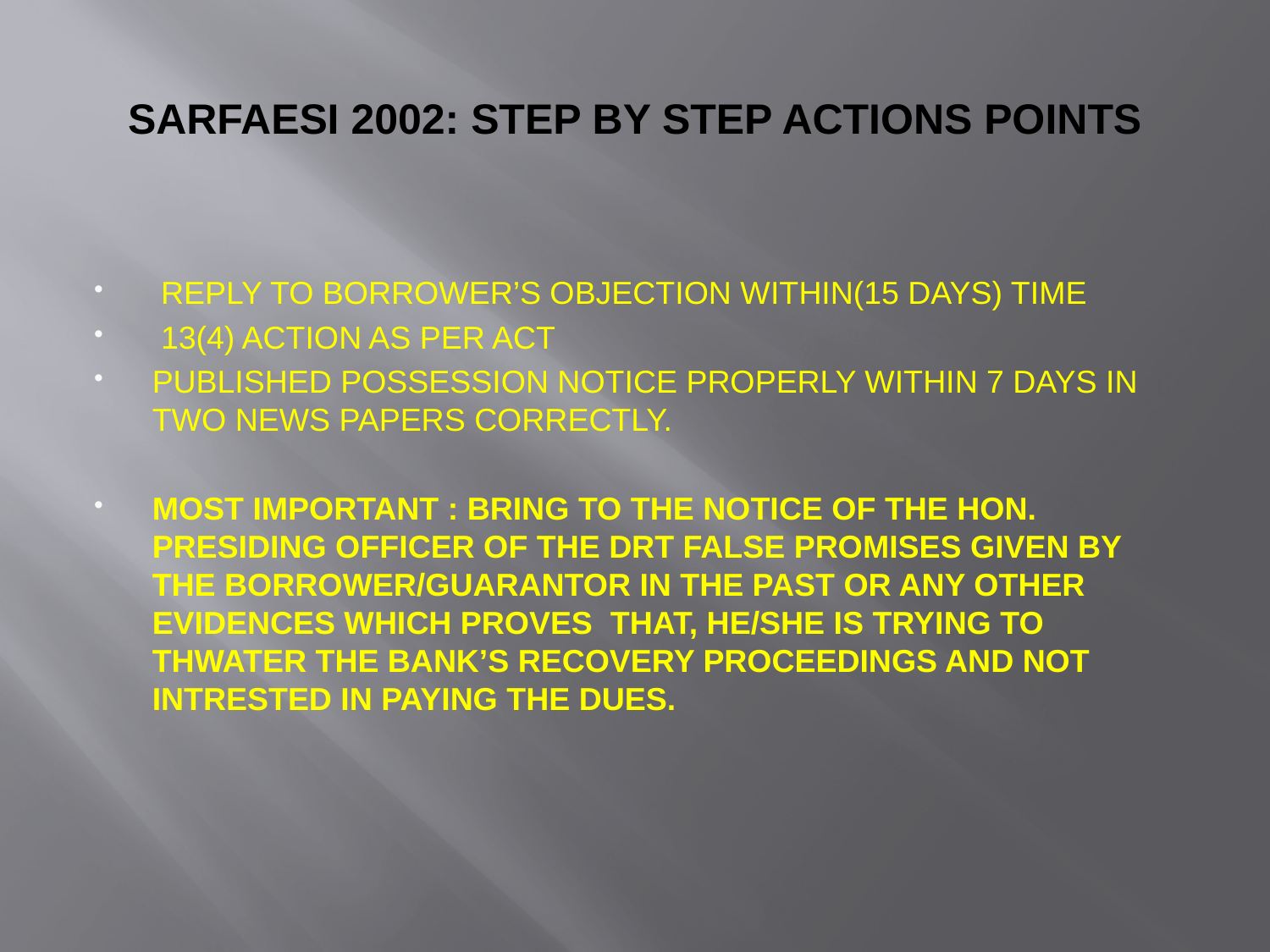

# SARFAESI 2002: STEP BY STEP ACTIONS POINTS

 REPLY TO BORROWER’S OBJECTION WITHIN(15 DAYS) TIME
 13(4) ACTION AS PER ACT
PUBLISHED POSSESSION NOTICE PROPERLY WITHIN 7 DAYS IN TWO NEWS PAPERS CORRECTLY.

MOST IMPORTANT : BRING TO THE NOTICE OF THE HON. PRESIDING OFFICER OF THE DRT FALSE PROMISES GIVEN BY THE BORROWER/GUARANTOR IN THE PAST OR ANY OTHER EVIDENCES WHICH PROVES  THAT, HE/SHE IS TRYING TO THWATER THE BANK’S RECOVERY PROCEEDINGS AND NOT INTRESTED IN PAYING THE DUES.